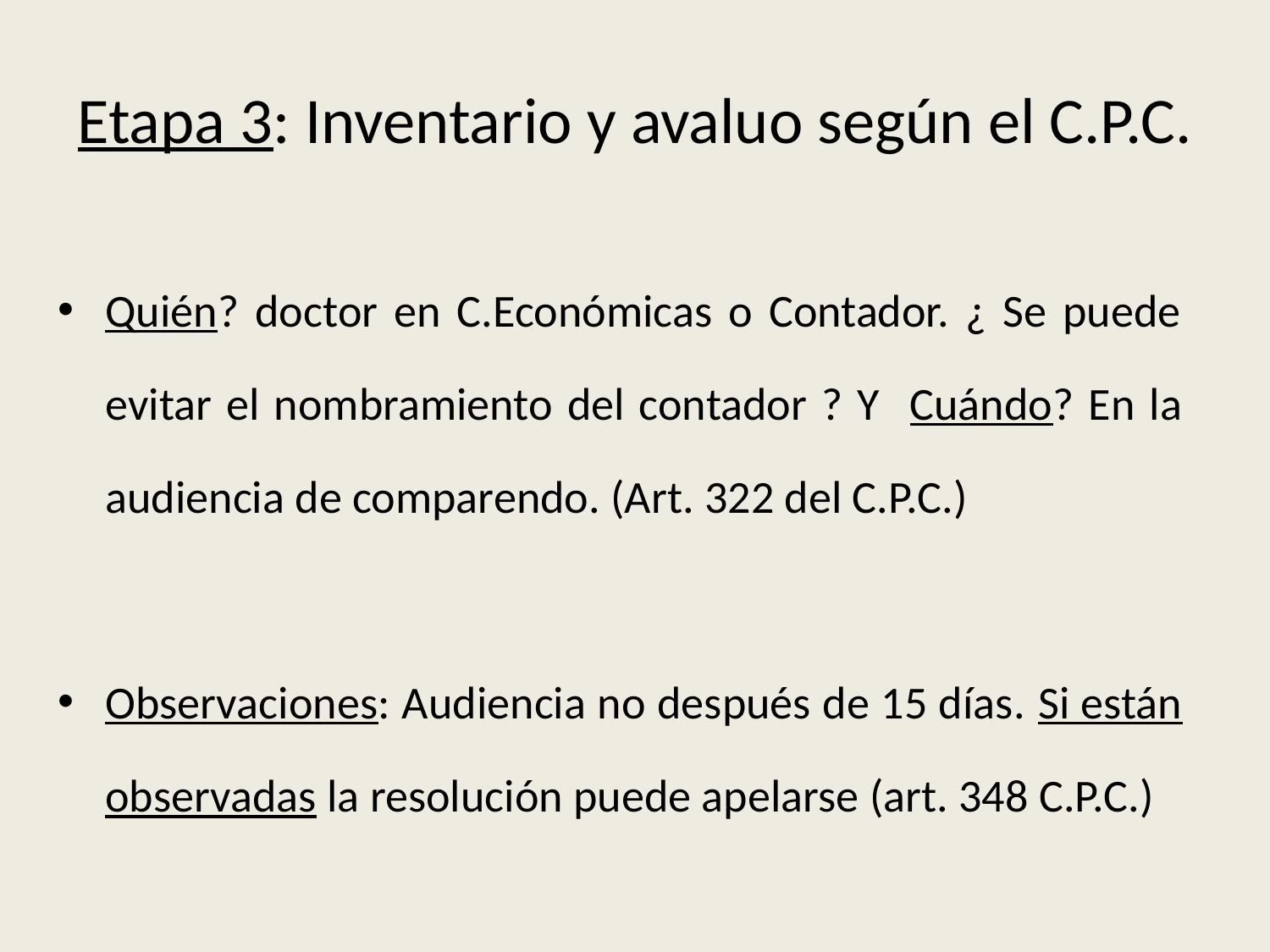

# Etapa 3: Inventario y avaluo según el C.P.C.
Quién? doctor en C.Económicas o Contador. ¿ Se puede evitar el nombramiento del contador ? Y  Cuándo? En la audiencia de comparendo. (Art. 322 del C.P.C.)

Observaciones: Audiencia no después de 15 días. Si están observadas la resolución puede apelarse (art. 348 C.P.C.)